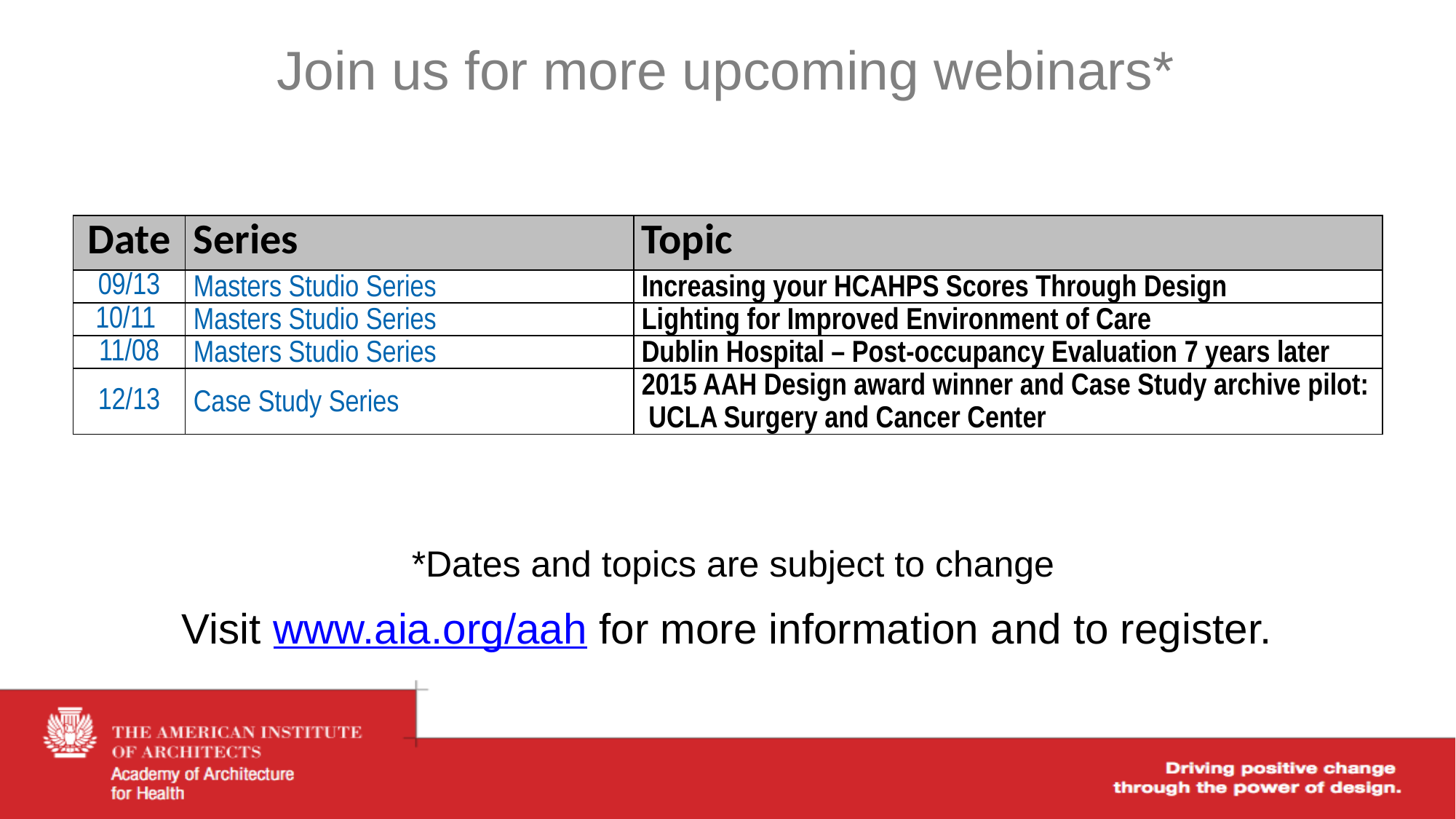

# Join us for more upcoming webinars*
| Date | Series | Topic |
| --- | --- | --- |
| 09/13 | Masters Studio Series | Increasing your HCAHPS Scores Through Design |
| 10/11 | Masters Studio Series | Lighting for Improved Environment of Care |
| 11/08 | Masters Studio Series | Dublin Hospital – Post-occupancy Evaluation 7 years later |
| 12/13 | Case Study Series | 2015 AAH Design award winner and Case Study archive pilot: UCLA Surgery and Cancer Center |
*Dates and topics are subject to change
Visit www.aia.org/aah for more information and to register.